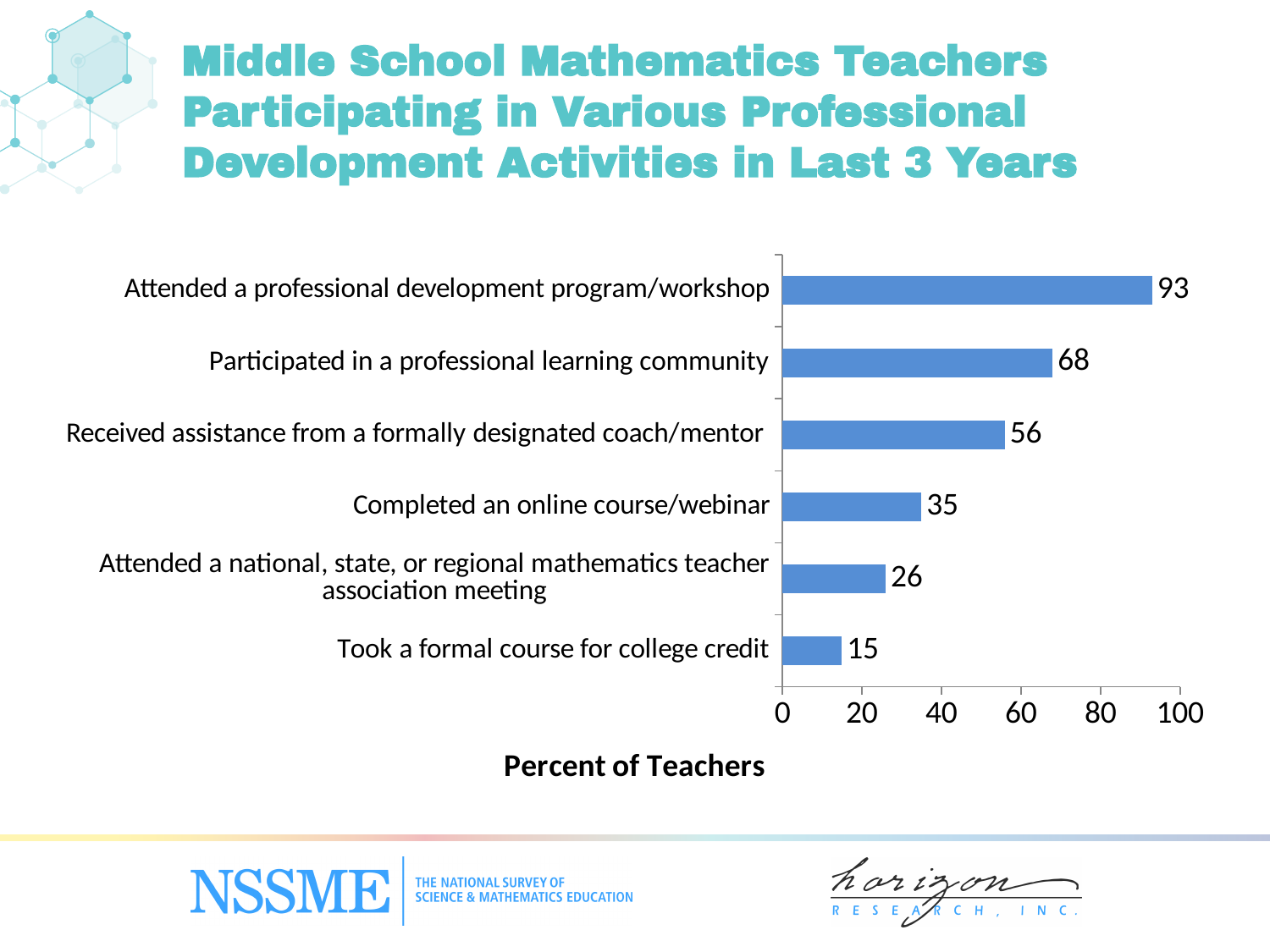

# Middle School Mathematics Teachers Participating in Various Professional Development Activities in Last 3 Years

### Chart

| Category | Middle |
|---|---|
| Took a formal course for college credit | 15.0 |
| Attended a national, state, or regional mathematics teacher association meeting | 26.0 |
| Completed an online course/‌webinar | 35.0 |
| Received assistance from a formally designated coach/‌mentor  | 56.0 |
| Participated in a professional learning community | 68.0 |
| Attended a professional development program/‌workshop | 93.0 |